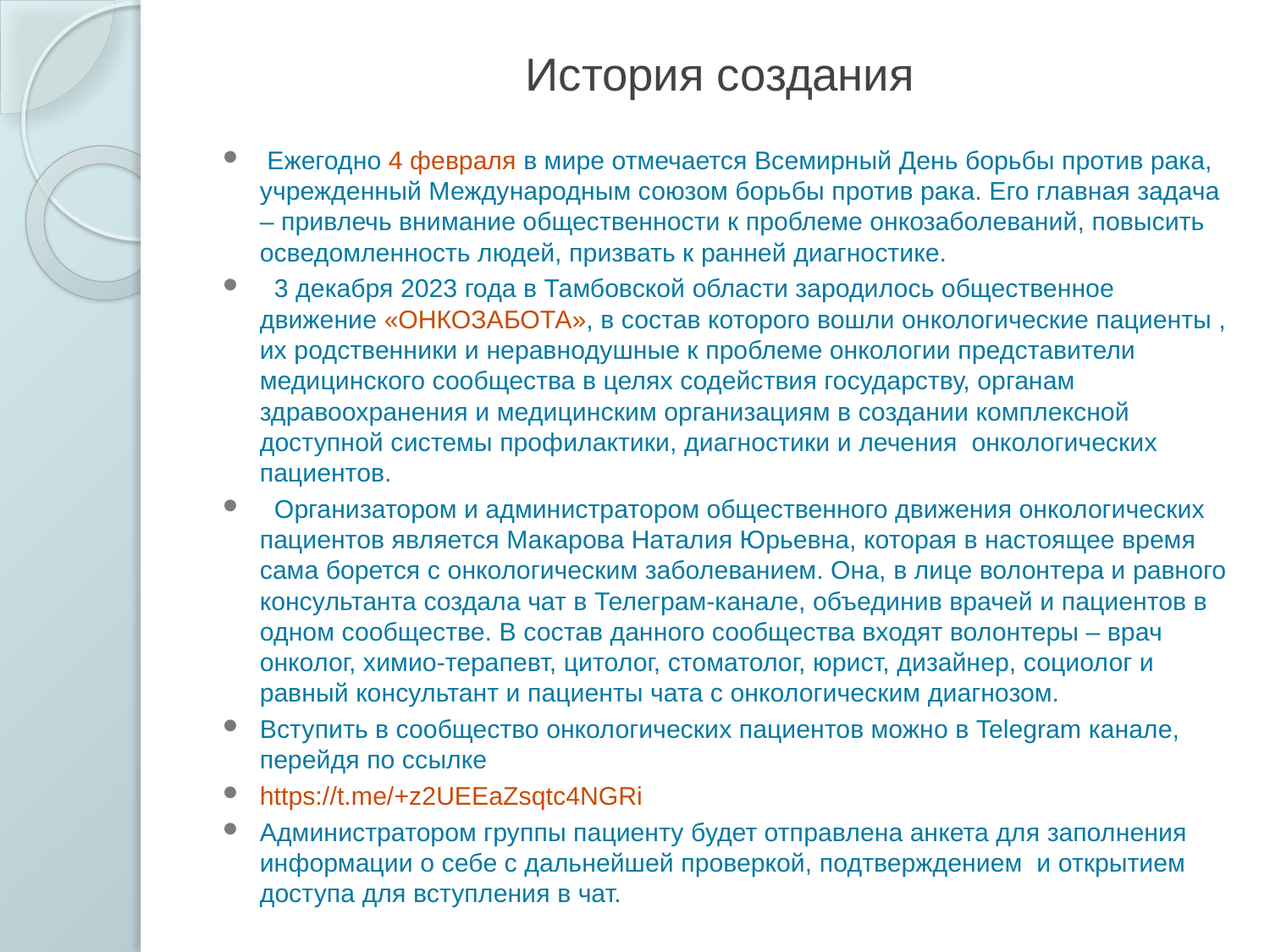

# История создания
 Ежегодно 4 февраля в мире отмечается Всемирный День борьбы против рака, учрежденный Международным союзом борьбы против рака. Его главная задача – привлечь внимание общественности к проблеме онкозаболеваний, повысить осведомленность людей, призвать к ранней диагностике.
  3 декабря 2023 года в Тамбовской области зародилось общественное движение «ОНКОЗАБОТА», в состав которого вошли онкологические пациенты , их родственники и неравнодушные к проблеме онкологии представители медицинского сообщества в целях содействия государству, органам здравоохранения и медицинским организациям в создании комплексной доступной системы профилактики, диагностики и лечения  онкологических пациентов.
  Организатором и администратором общественного движения онкологических пациентов является Макарова Наталия Юрьевна, которая в настоящее время сама борется с онкологическим заболеванием. Она, в лице волонтера и равного консультанта создала чат в Телеграм-канале, объединив врачей и пациентов в одном сообществе. В состав данного сообщества входят волонтеры – врач онколог, химио-терапевт, цитолог, стоматолог, юрист, дизайнер, социолог и равный консультант и пациенты чата с онкологическим диагнозом.
Вступить в сообщество онкологических пациентов можно в Telegram канале, перейдя по ссылке
https://t.me/+z2UEEaZsqtc4NGRi
Администратором группы пациенту будет отправлена анкета для заполнения информации о себе с дальнейшей проверкой, подтверждением  и открытием доступа для вступления в чат.